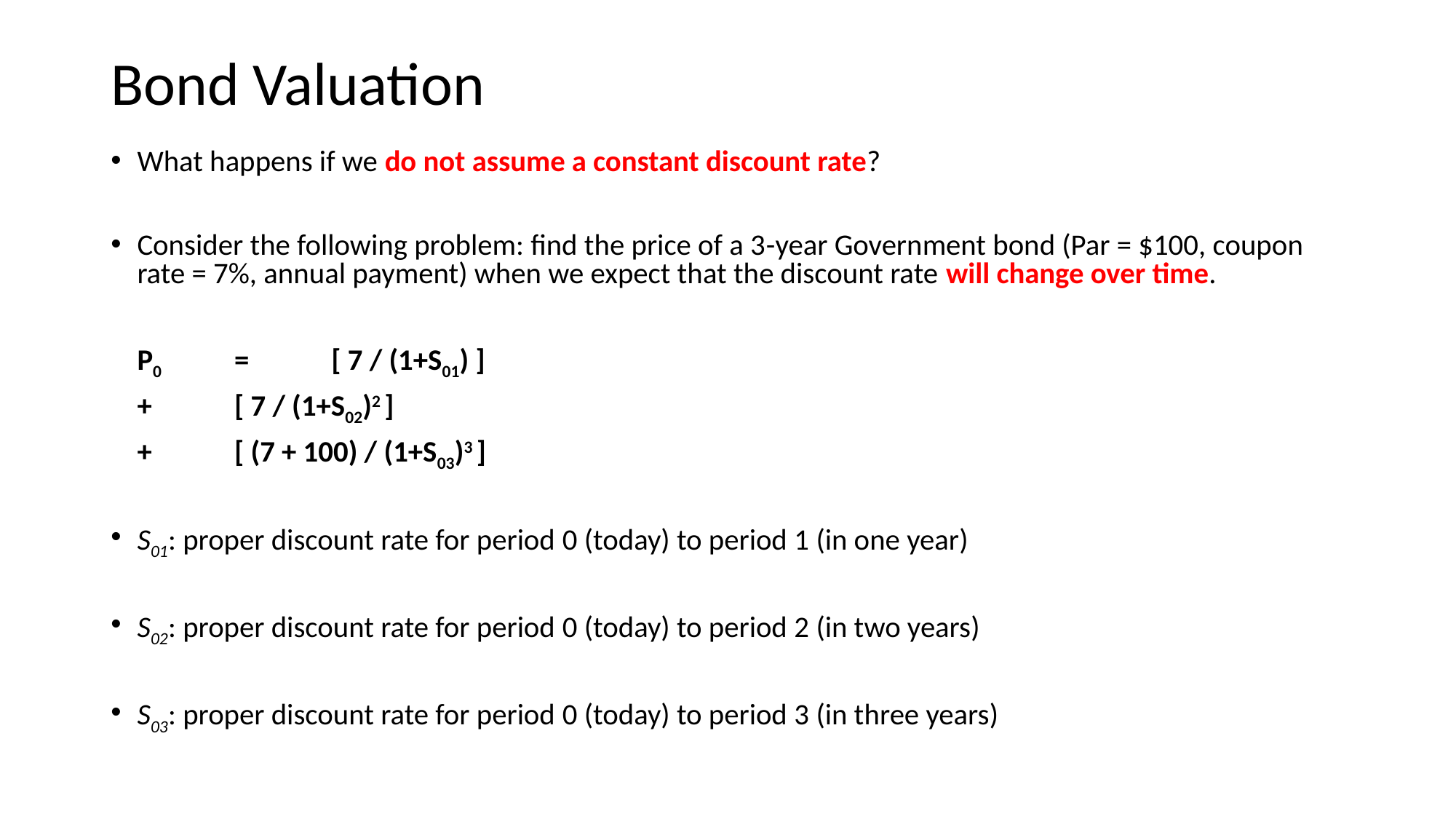

# Bond Valuation
What happens if we do not assume a constant discount rate?

Consider the following problem: find the price of a 3-year Government bond (Par = $100, coupon rate = 7%, annual payment) when we expect that the discount rate will change over time.

	P0 		=	[ 7 / (1+S01) ]
			+	[ 7 / (1+S02)2 ]
			+	[ (7 + 100) / (1+S03)3 ]

S01: proper discount rate for period 0 (today) to period 1 (in one year)

S02: proper discount rate for period 0 (today) to period 2 (in two years)

S03: proper discount rate for period 0 (today) to period 3 (in three years)